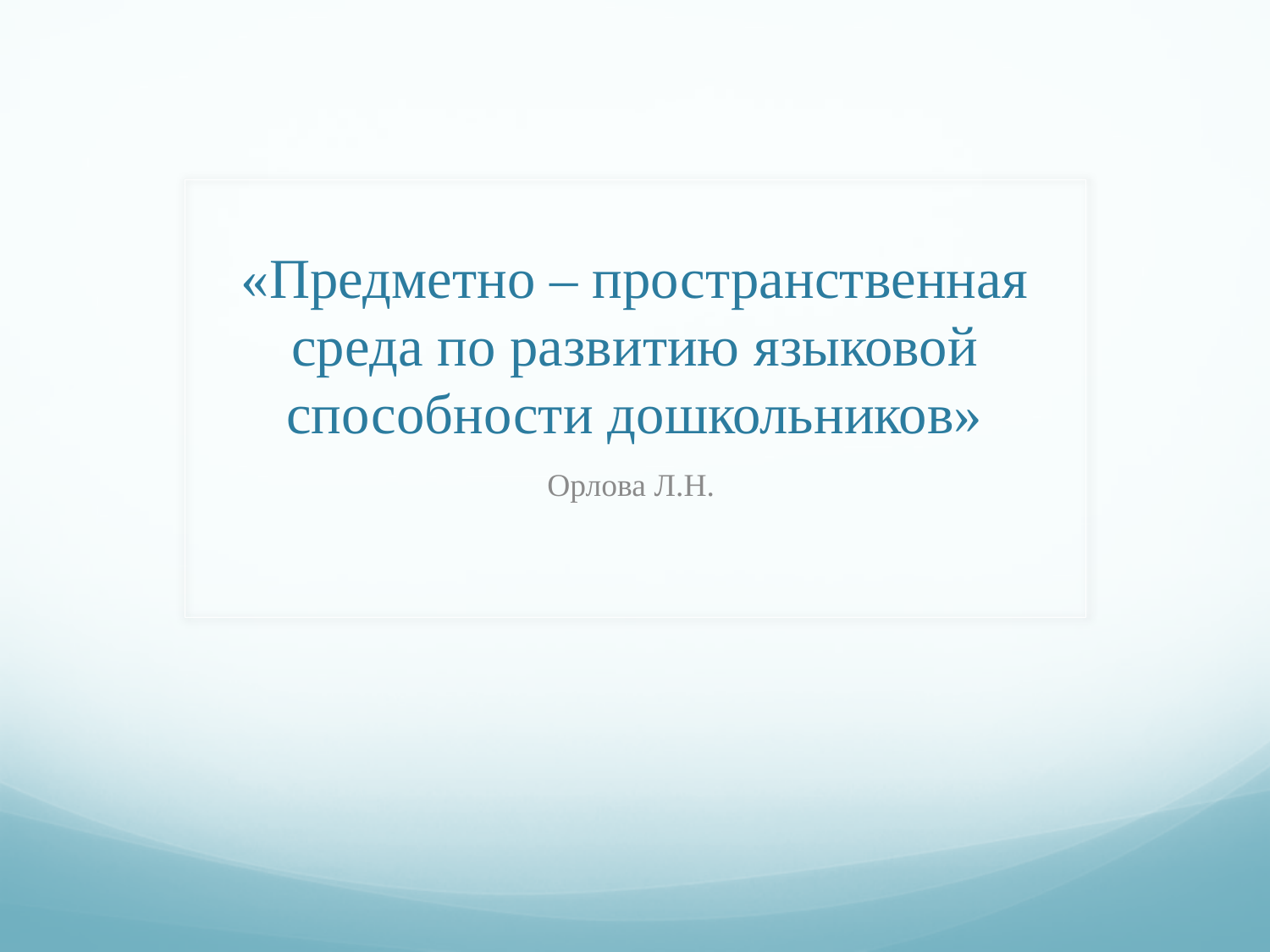

# «Предметно – пространственная среда по развитию языковой способности дошкольников»
Орлова Л.Н.